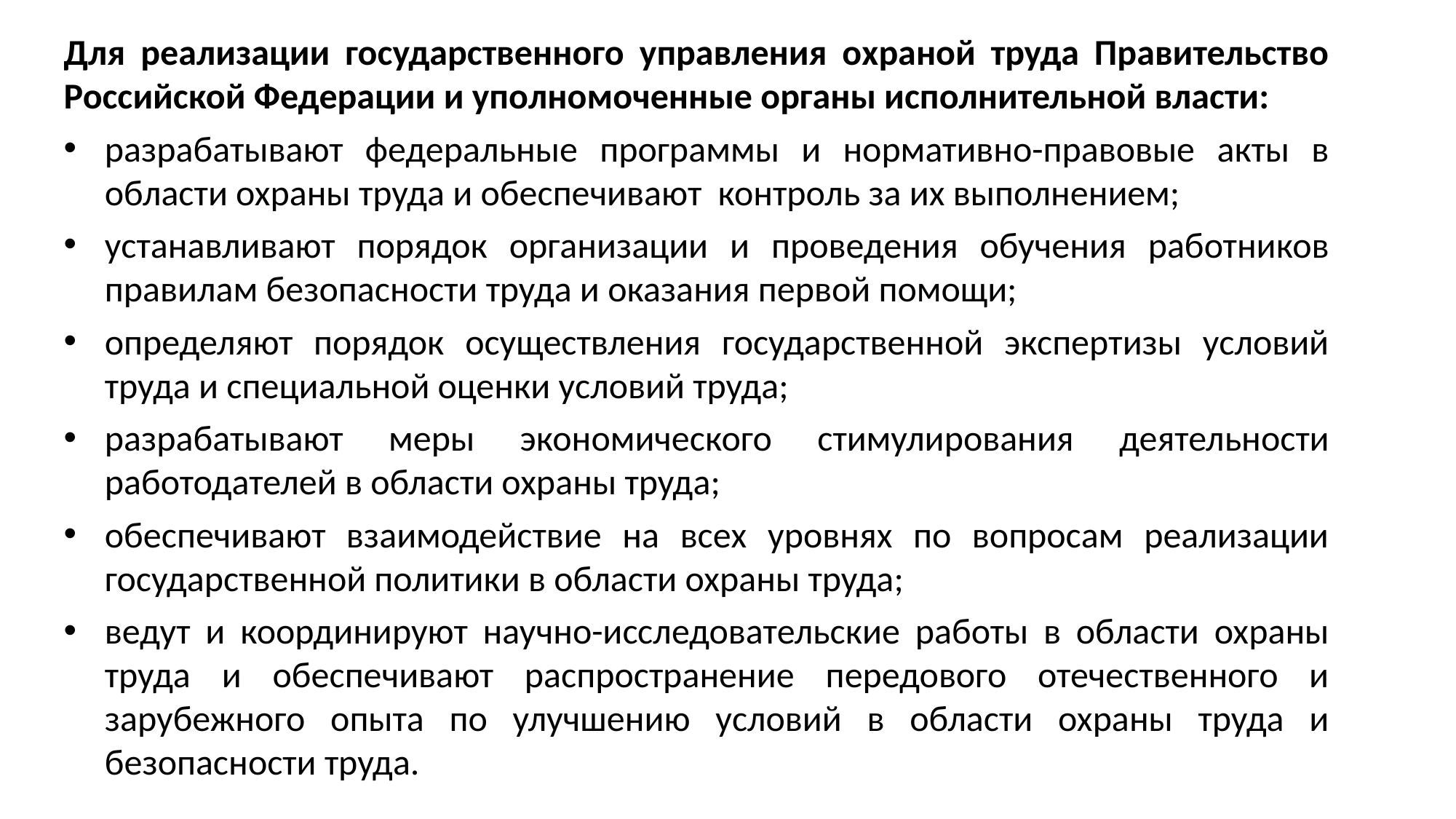

Для реализации государственного управления охраной труда Правительство Российской Федерации и уполномоченные органы исполнительной власти:
разрабатывают федеральные программы и нормативно-правовые акты в области охраны труда и обеспечивают  контроль за их выполнением;
устанавливают порядок организации и проведения обучения работников правилам безопасности труда и оказания первой помощи;
определяют порядок осуществления государственной экспертизы условий труда и специальной оценки условий труда;
разрабатывают меры экономического стимулирования деятельности работодателей в области охраны труда;
обеспечивают взаимодействие на всех уровнях по вопросам реализации государственной политики в области охраны труда;
ведут и координируют научно-исследовательские работы в области охраны труда и обеспечивают распространение передового отечественного и зарубежного опыта по улучшению условий в области охраны труда и безопасности труда.